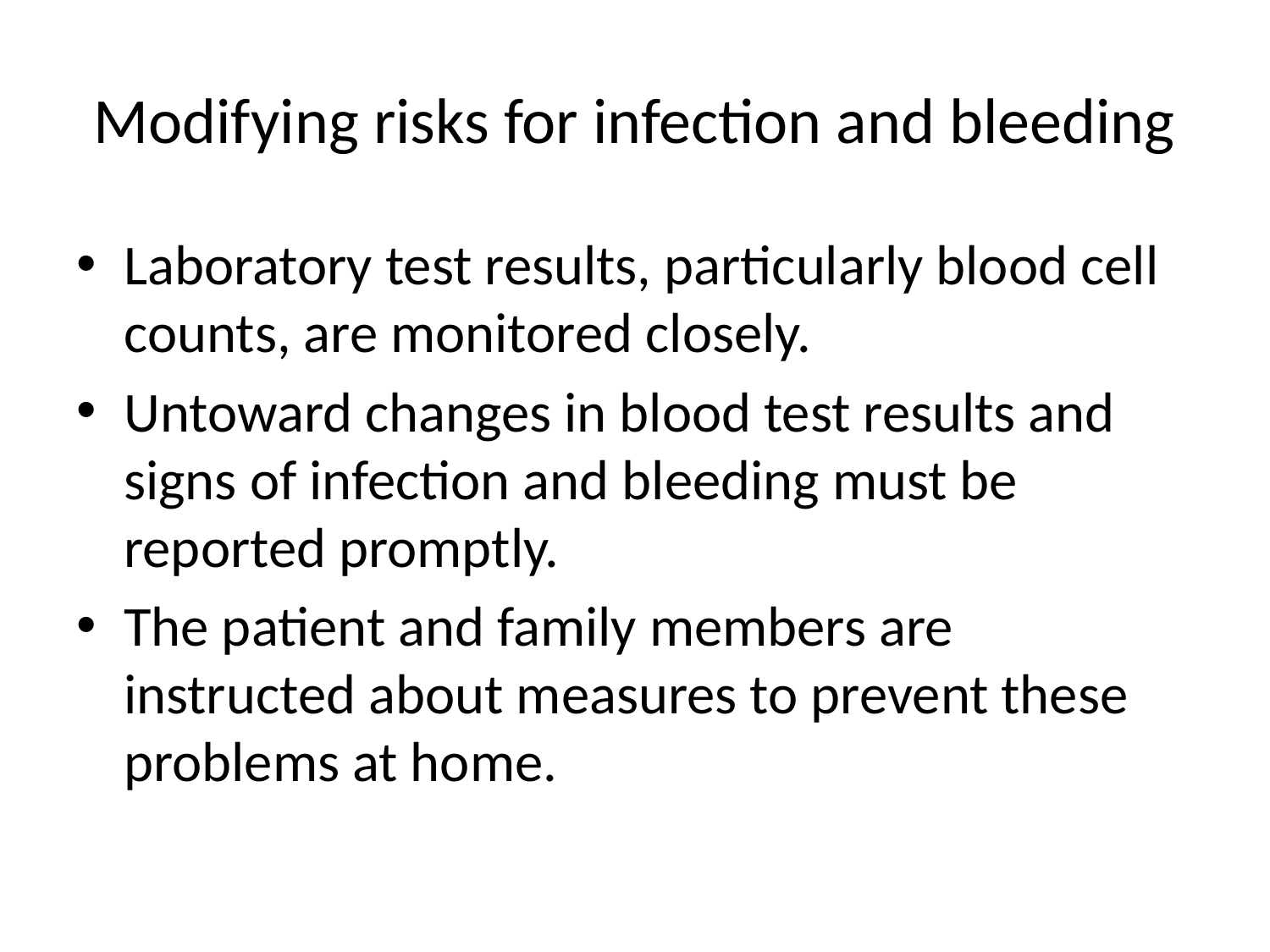

# Modifying risks for infection and bleeding
Laboratory test results, particularly blood cell counts, are monitored closely.
Untoward changes in blood test results and signs of infection and bleeding must be reported promptly.
The patient and family members are instructed about measures to prevent these problems at home.